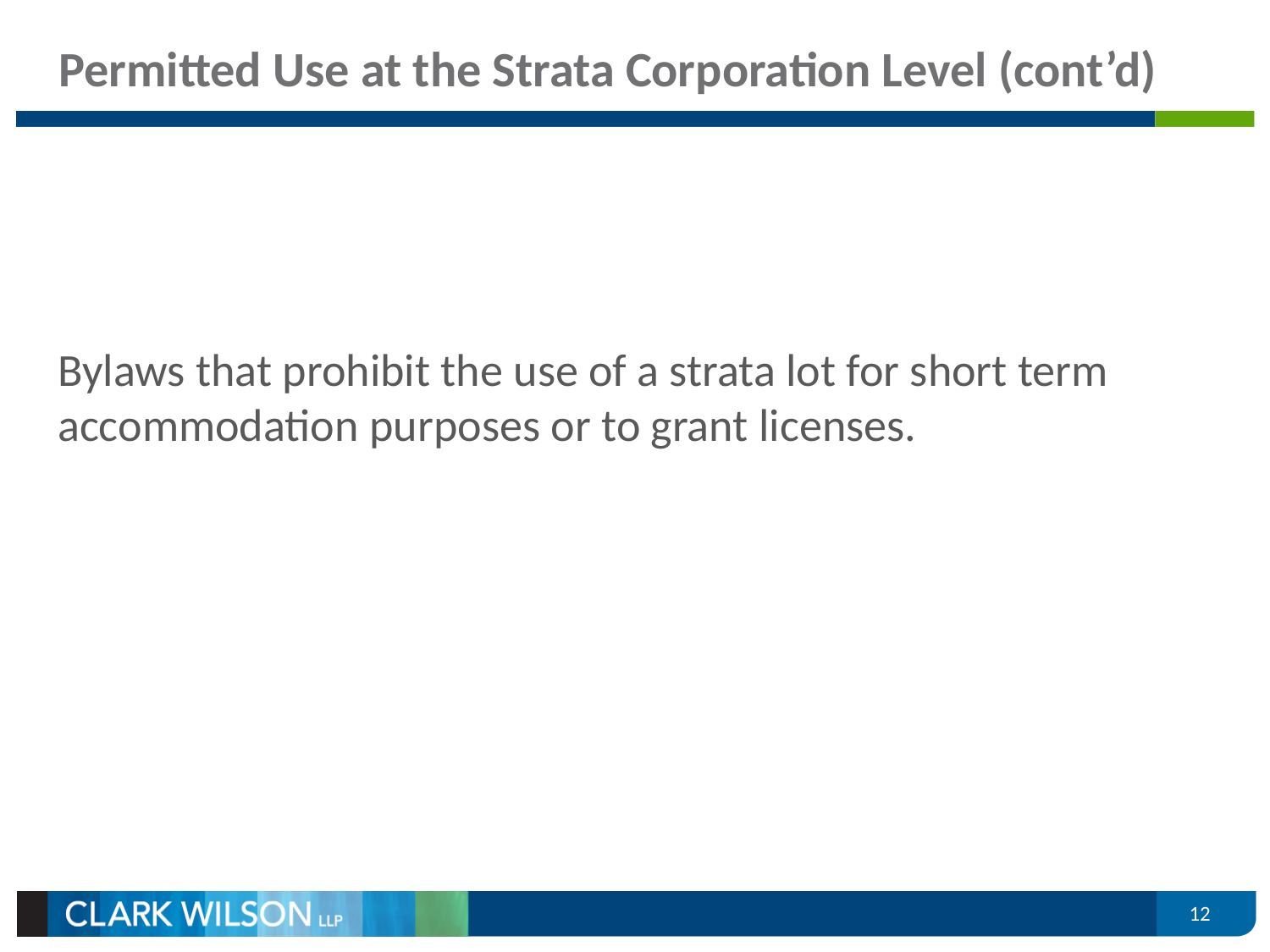

# Permitted Use at the Strata Corporation Level (cont’d)

Bylaws that prohibit the use of a strata lot for short term accommodation purposes or to grant licenses.
12